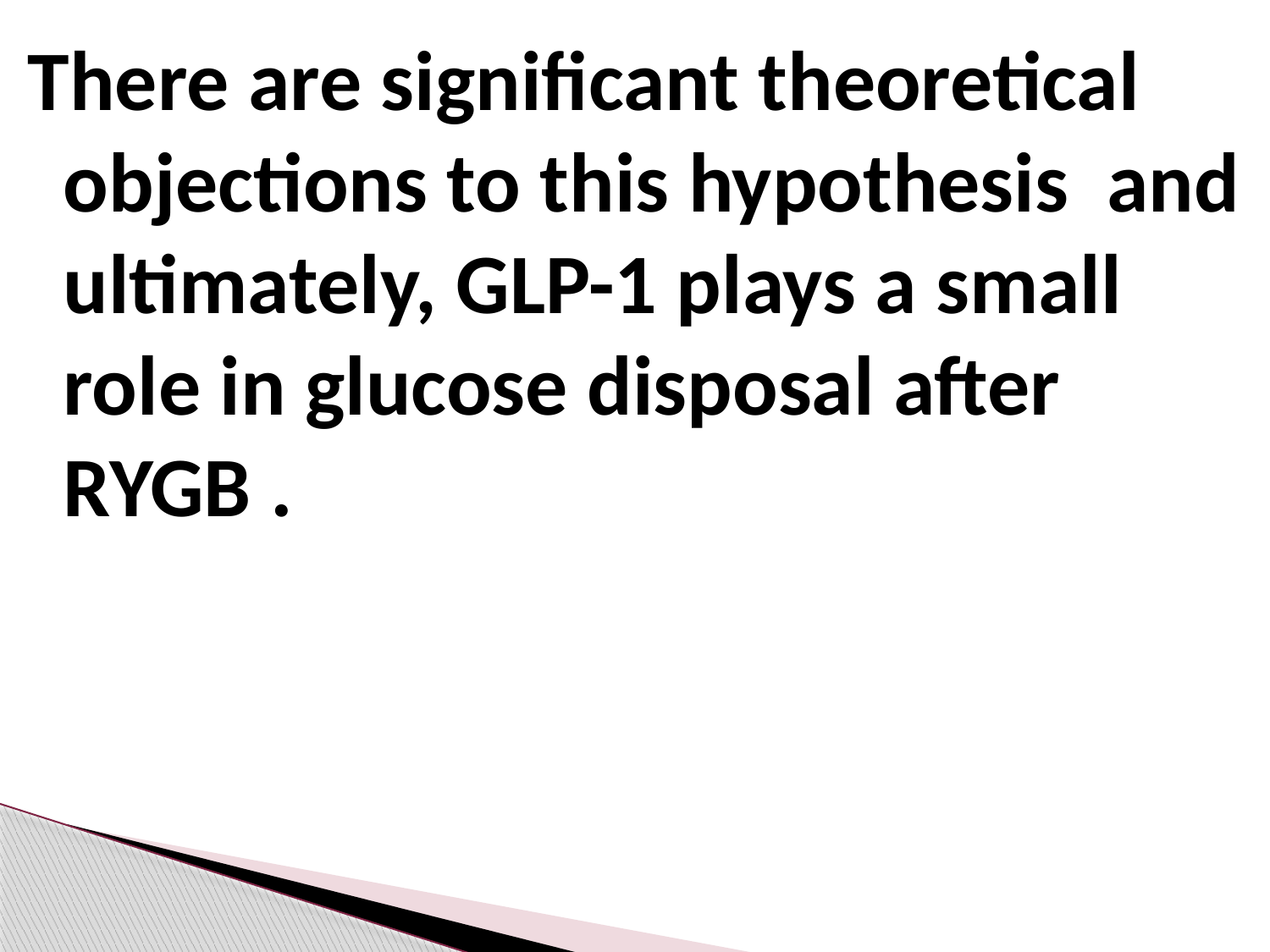

There are significant theoretical objections to this hypothesis  and ultimately, GLP-1 plays a small role in glucose disposal after RYGB .